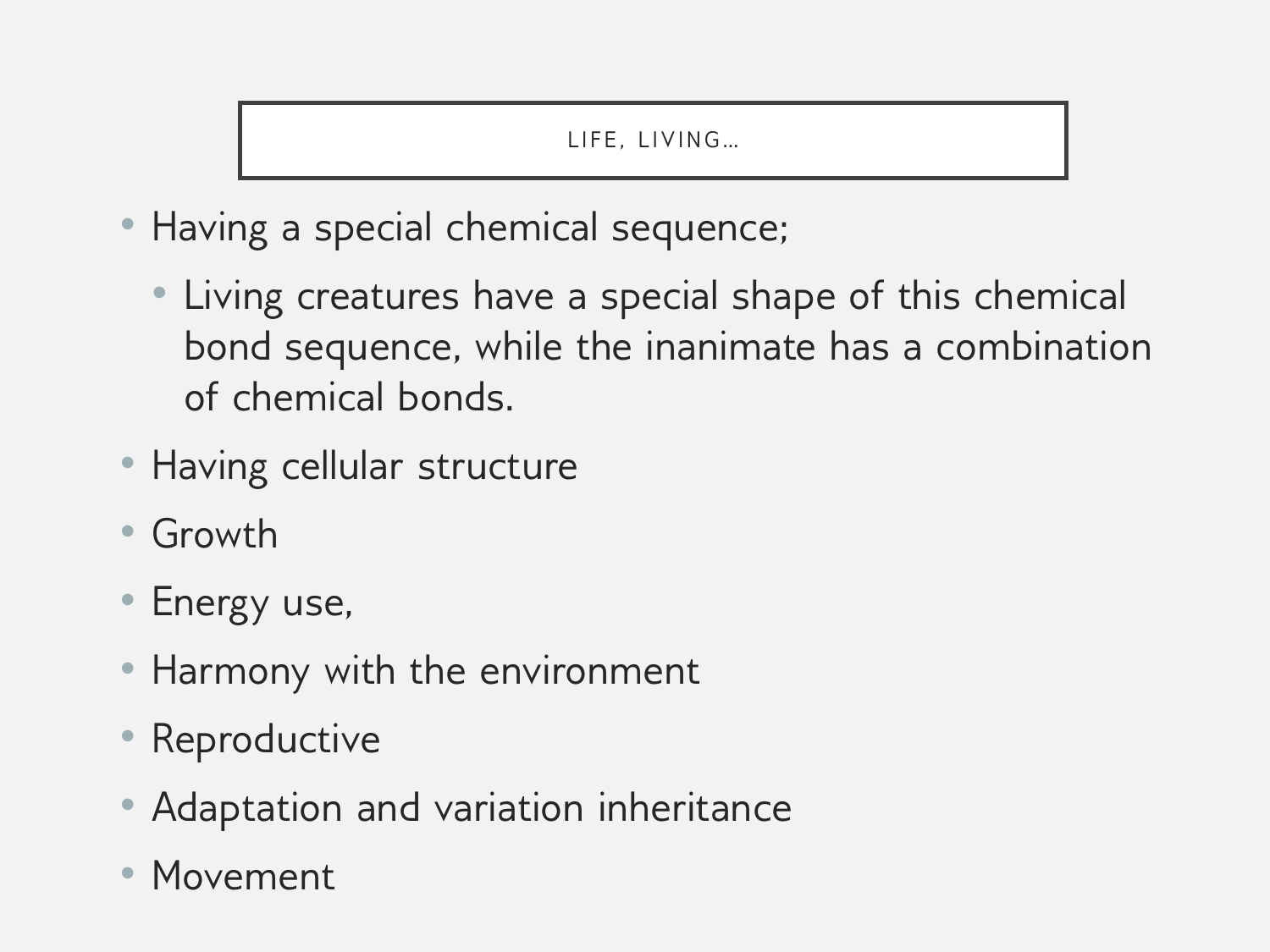

Life, living…
Having a special chemical sequence;
Living creatures have a special shape of this chemical bond sequence, while the inanimate has a combination of chemical bonds.
Having cellular structure
Growth
Energy use,
Harmony with the environment
Reproductive
Adaptation and variation inheritance
Movement